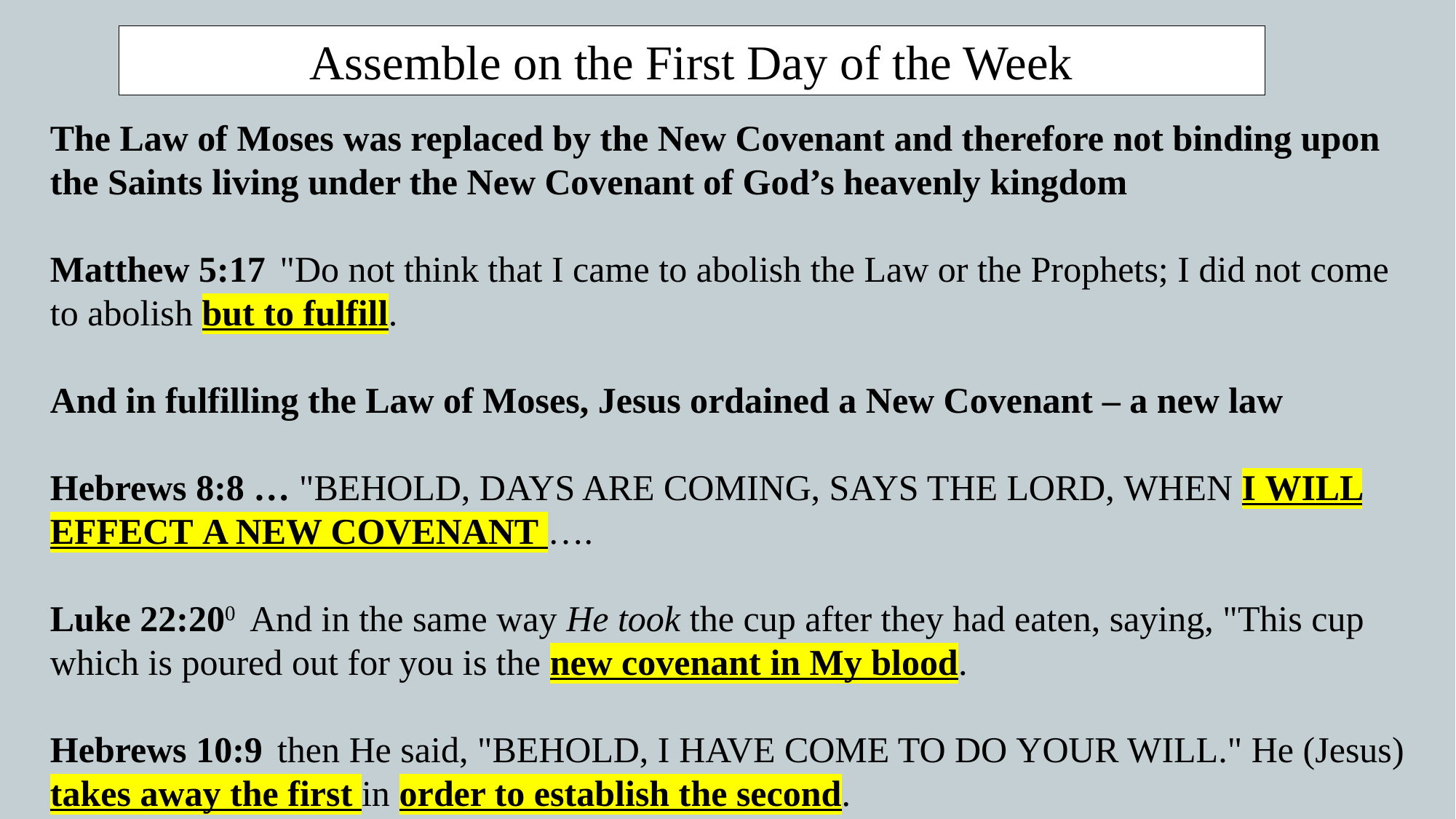

Assemble on the First Day of the Week
The Law of Moses was replaced by the New Covenant and therefore not binding upon the Saints living under the New Covenant of God’s heavenly kingdom

Matthew 5:17  "Do not think that I came to abolish the Law or the Prophets; I did not come to abolish but to fulfill.

And in fulfilling the Law of Moses, Jesus ordained a New Covenant – a new law

Hebrews 8:8 … "BEHOLD, DAYS ARE COMING, SAYS THE LORD, WHEN I WILL EFFECT A NEW COVENANT ….

Luke 22:200  And in the same way He took the cup after they had eaten, saying, "This cup which is poured out for you is the new covenant in My blood.

Hebrews 10:9  then He said, "BEHOLD, I HAVE COME TO DO YOUR WILL." He (Jesus) takes away the first in order to establish the second.